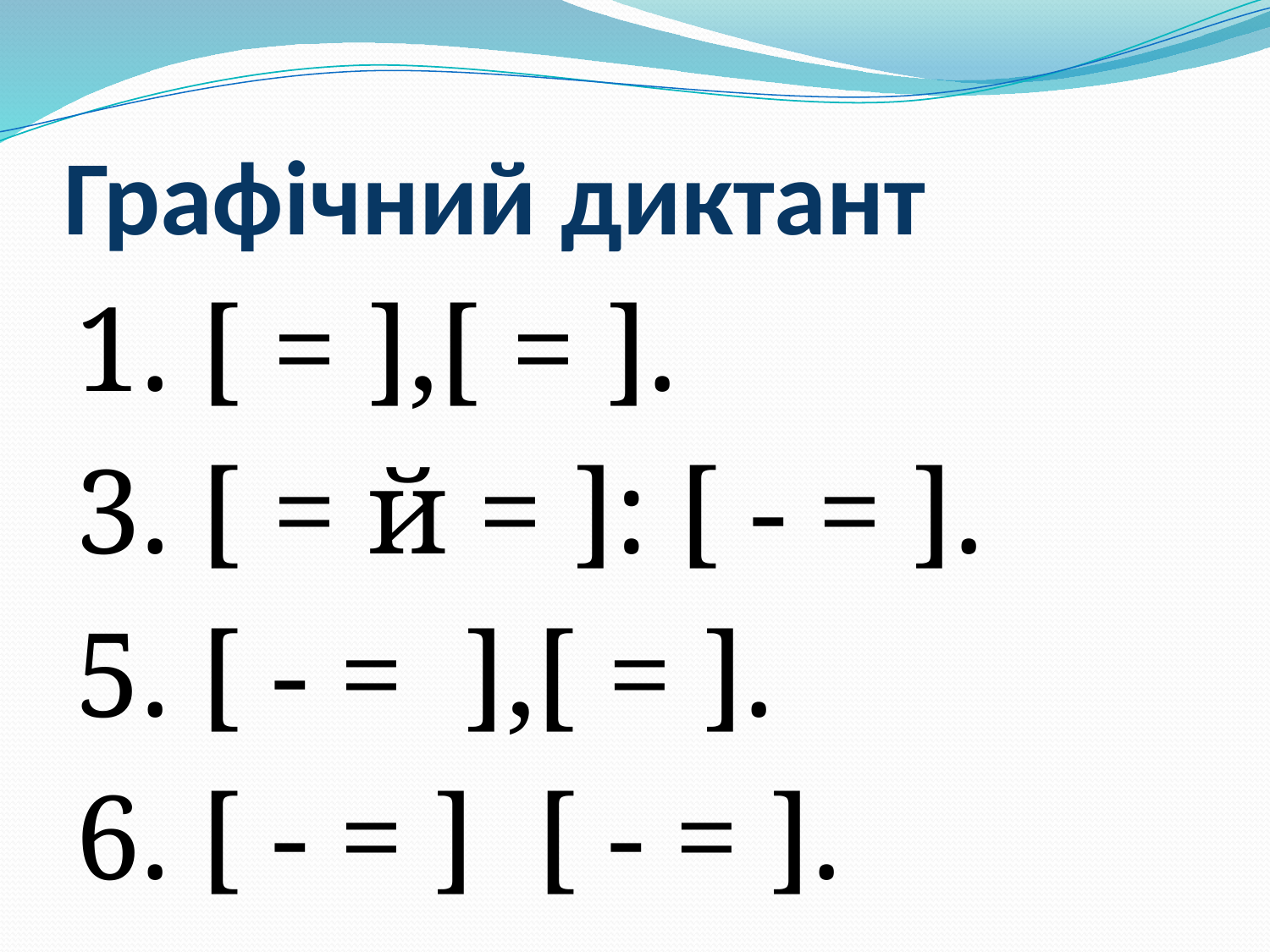

# Графічний диктант
1. [ = ],[ = ].
3. [ = й = ]: [ - = ].
5. [ - =  ],[ = ].
6. [ - = ]  [ - = ].